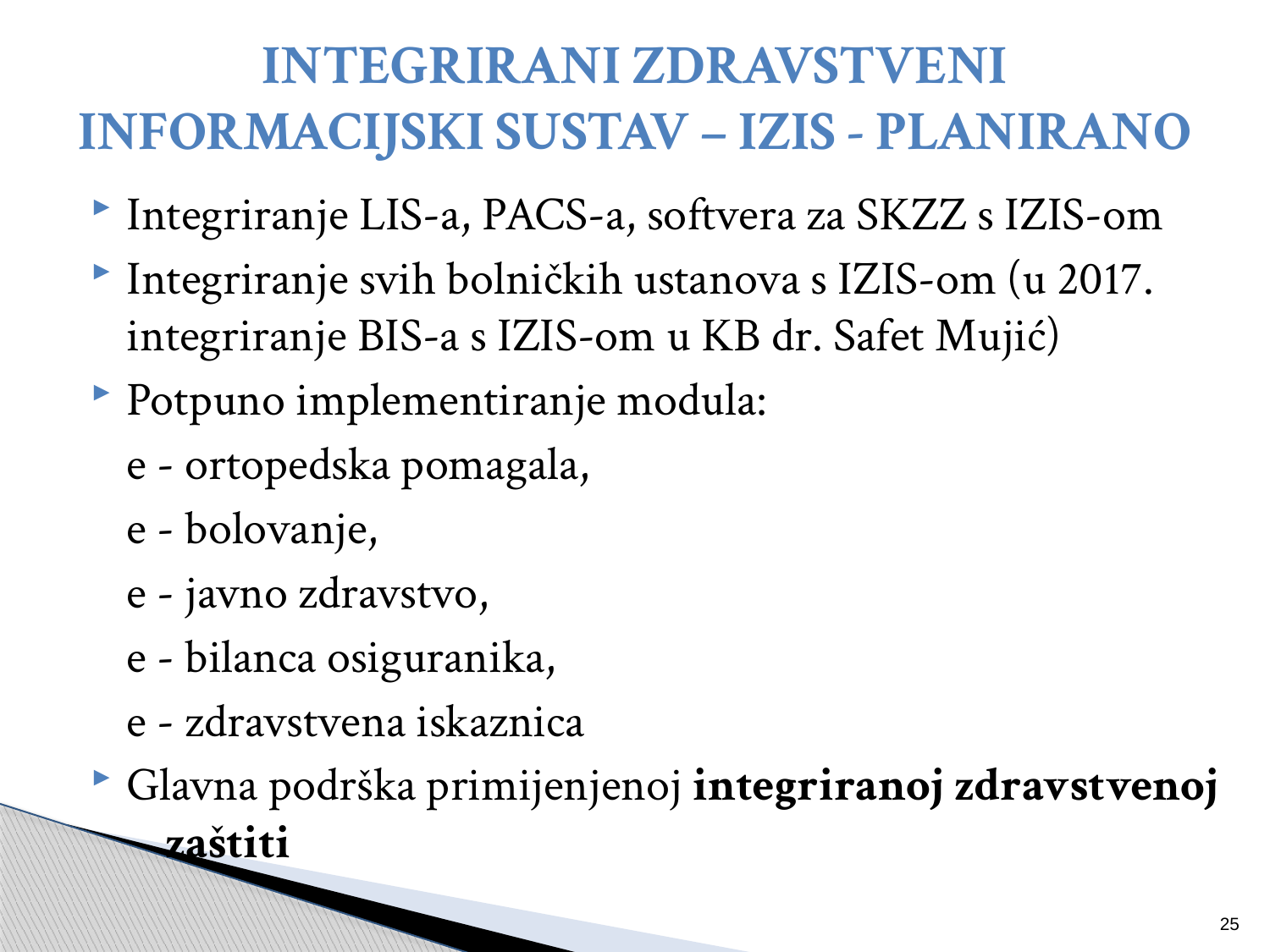

# INTEGRIRANI ZDRAVSTVENI INFORMACIJSKI SUSTAV – IZIS - PLANIRANO
Integriranje LIS-a, PACS-a, softvera za SKZZ s IZIS-om
Integriranje svih bolničkih ustanova s IZIS-om (u 2017. integriranje BIS-a s IZIS-om u KB dr. Safet Mujić)
Potpuno implementiranje modula:
	e - ortopedska pomagala,
	e - bolovanje,
	e - javno zdravstvo,
	e - bilanca osiguranika,
	e - zdravstvena iskaznica
Glavna podrška primijenjenoj integriranoj zdravstvenoj     zaštiti
25